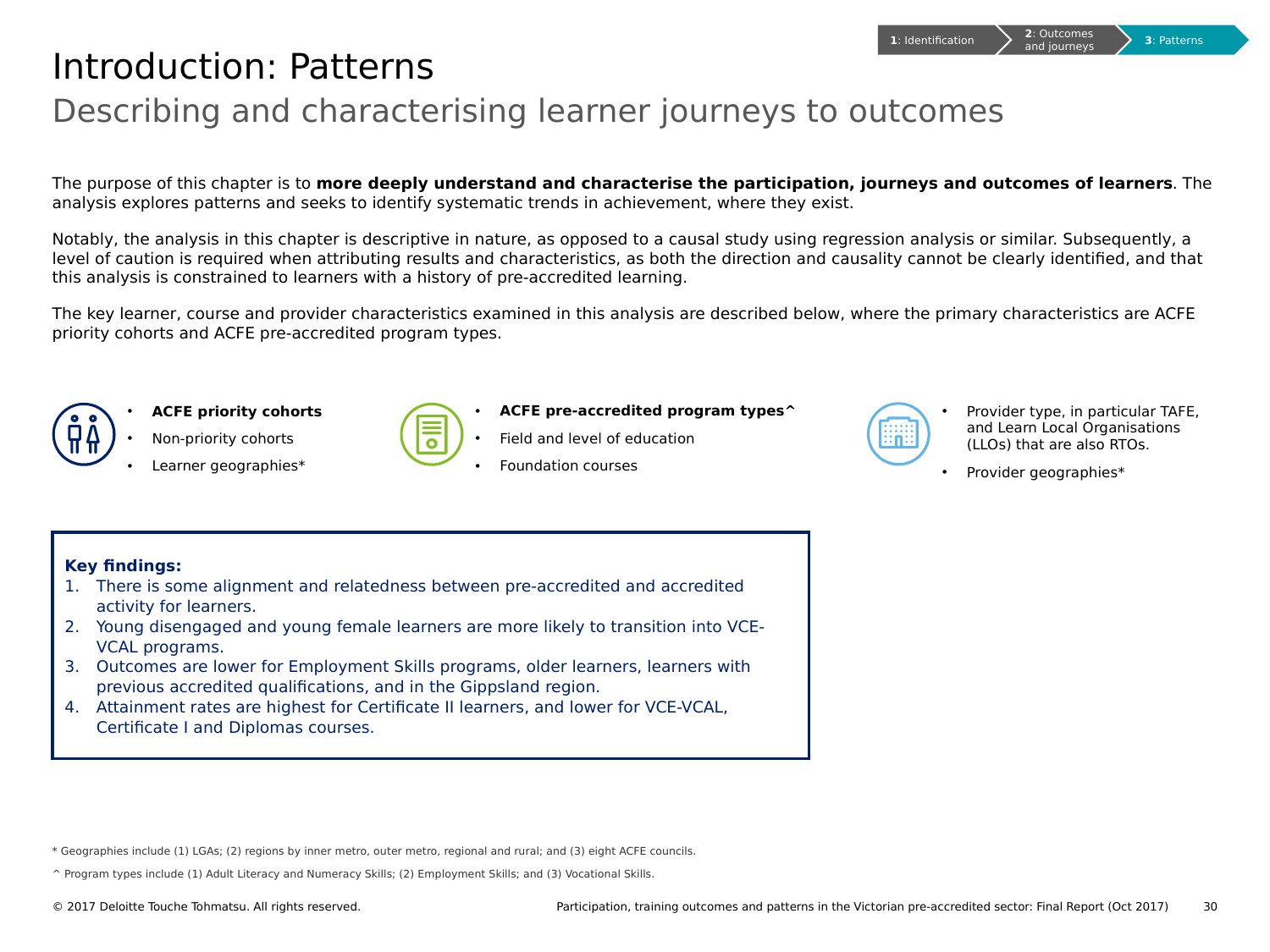

1: Identification
2: Outcomes and journeys
3: Patterns
# Introduction: Patterns
Describing and characterising learner journeys to outcomes
The purpose of this chapter is to more deeply understand and characterise the participation, journeys and outcomes of learners. The analysis explores patterns and seeks to identify systematic trends in achievement, where they exist.
Notably, the analysis in this chapter is descriptive in nature, as opposed to a causal study using regression analysis or similar. Subsequently, a level of caution is required when attributing results and characteristics, as both the direction and causality cannot be clearly identified, and that this analysis is constrained to learners with a history of pre-accredited learning.
The key learner, course and provider characteristics examined in this analysis are described below, where the primary characteristics are ACFE priority cohorts and ACFE pre-accredited program types.
ACFE priority cohorts
Non-priority cohorts
Learner geographies*

Provider type, in particular TAFE, and Learn Local Organisations (LLOs) that are also RTOs.
Provider geographies*
ACFE pre-accredited program types^
Field and level of education
Foundation courses

Key findings:
There is some alignment and relatedness between pre-accredited and accredited activity for learners.
Young disengaged and young female learners are more likely to transition into VCE-VCAL programs.
Outcomes are lower for Employment Skills programs, older learners, learners with previous accredited qualifications, and in the Gippsland region.
Attainment rates are highest for Certificate II learners, and lower for VCE-VCAL, Certificate I and Diplomas courses.
* Geographies include (1) LGAs; (2) regions by inner metro, outer metro, regional and rural; and (3) eight ACFE councils.
^ Program types include (1) Adult Literacy and Numeracy Skills; (2) Employment Skills; and (3) Vocational Skills.